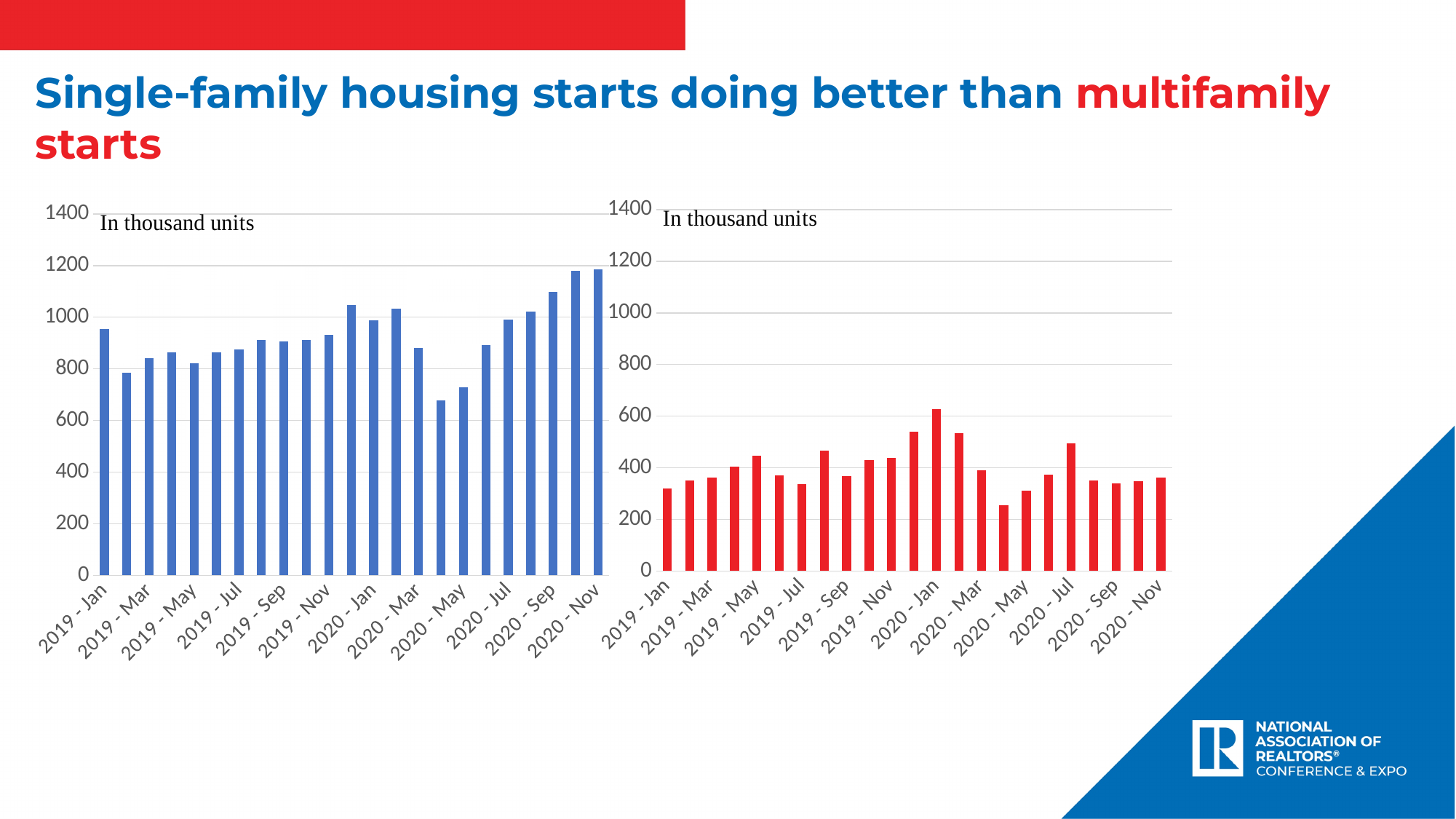

Single-family housing starts doing better than multifamily starts

### Chart

| Category | Series 1 |
|---|---|
| 2019 - Jan | 319.0 |
| 2019 - Feb | 352.0 |
| 2019 - Mar | 363.0 |
| 2019 - Apr | 403.0 |
| 2019 - May | 447.0 |
| 2019 - Jun | 370.0 |
| 2019 - Jul | 337.0 |
| 2019 - Aug | 466.0 |
| 2019 - Sep | 368.0 |
| 2019 - Oct | 429.0 |
| 2019 - Nov | 438.0 |
| 2019 - Dec | 540.0 |
| 2020 - Jan | 628.0 |
| 2020 - Feb | 533.0 |
| 2020 - Mar | 389.0 |
| 2020 - Apr | 255.0 |
| 2020 - May | 310.0 |
| 2020 - Jun | 374.0 |
| 2020 - Jul | 495.0 |
| 2020 - Aug | 351.0 |
| 2020 - Sep | 340.0 |
| 2020 - Oct | 347.0 |
| 2020 - Nov | 361.0 |

### Chart

| Category | Series 1 |
|---|---|
| 2019 - Jan | 953.0 |
| 2019 - Feb | 785.0 |
| 2019 - Mar | 840.0 |
| 2019 - Apr | 864.0 |
| 2019 - May | 821.0 |
| 2019 - Jun | 865.0 |
| 2019 - Jul | 875.0 |
| 2019 - Aug | 911.0 |
| 2019 - Sep | 906.0 |
| 2019 - Oct | 911.0 |
| 2019 - Nov | 933.0 |
| 2019 - Dec | 1047.0 |
| 2020 - Jan | 989.0 |
| 2020 - Feb | 1034.0 |
| 2020 - Mar | 880.0 |
| 2020 - Apr | 679.0 |
| 2020 - May | 728.0 |
| 2020 - Jun | 891.0 |
| 2020 - Jul | 992.0 |
| 2020 - Aug | 1022.0 |
| 2020 - Sep | 1097.0 |
| 2020 - Oct | 1181.0 |
| 2020 - Nov | 1186.0 |
TITLE
SUBTITLE